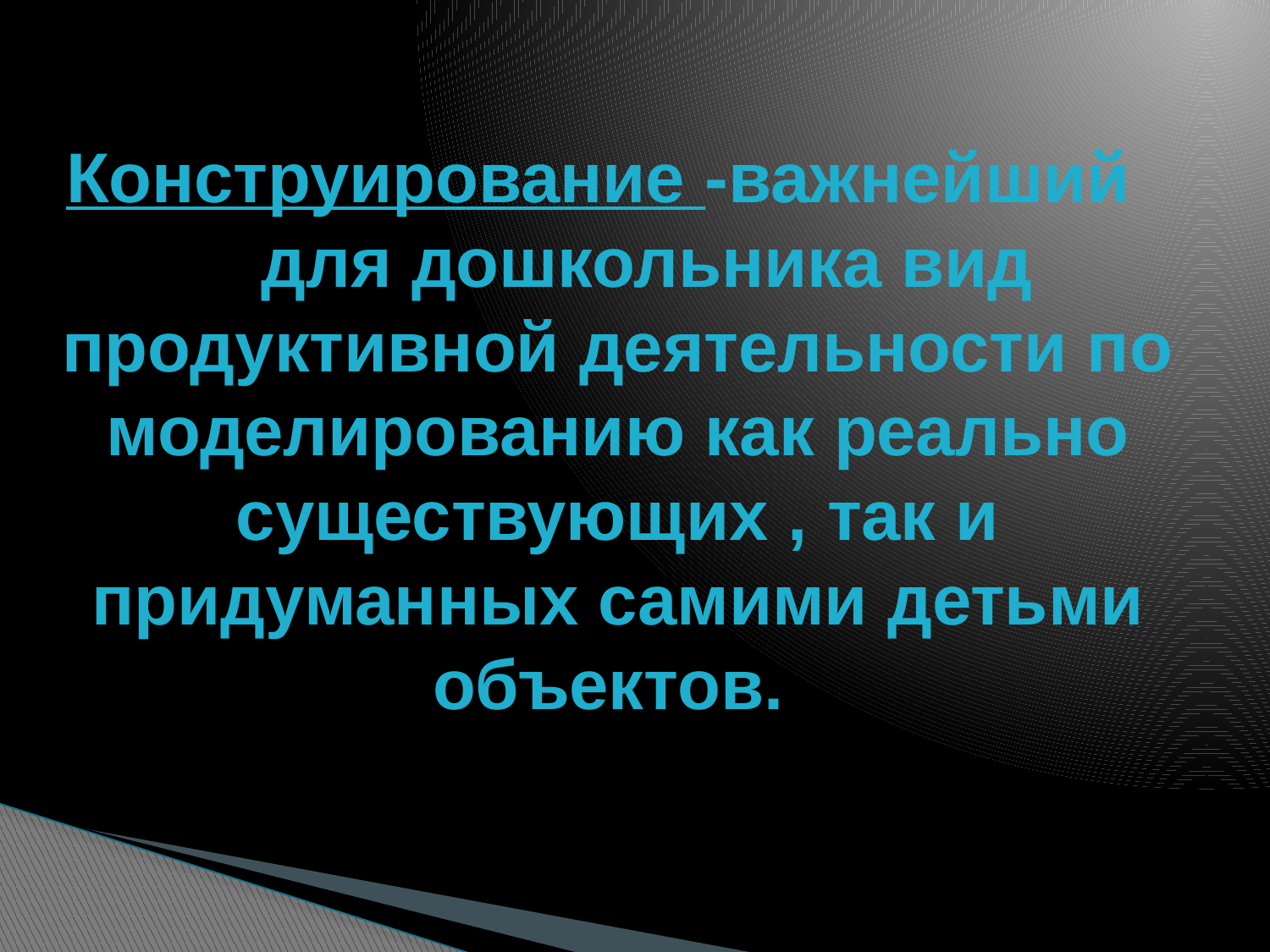

# Конструирование -важнейший       для дошкольника вид продуктивной деятельности по моделированию как реально существующих , так и придуманных самими детьми объектов.